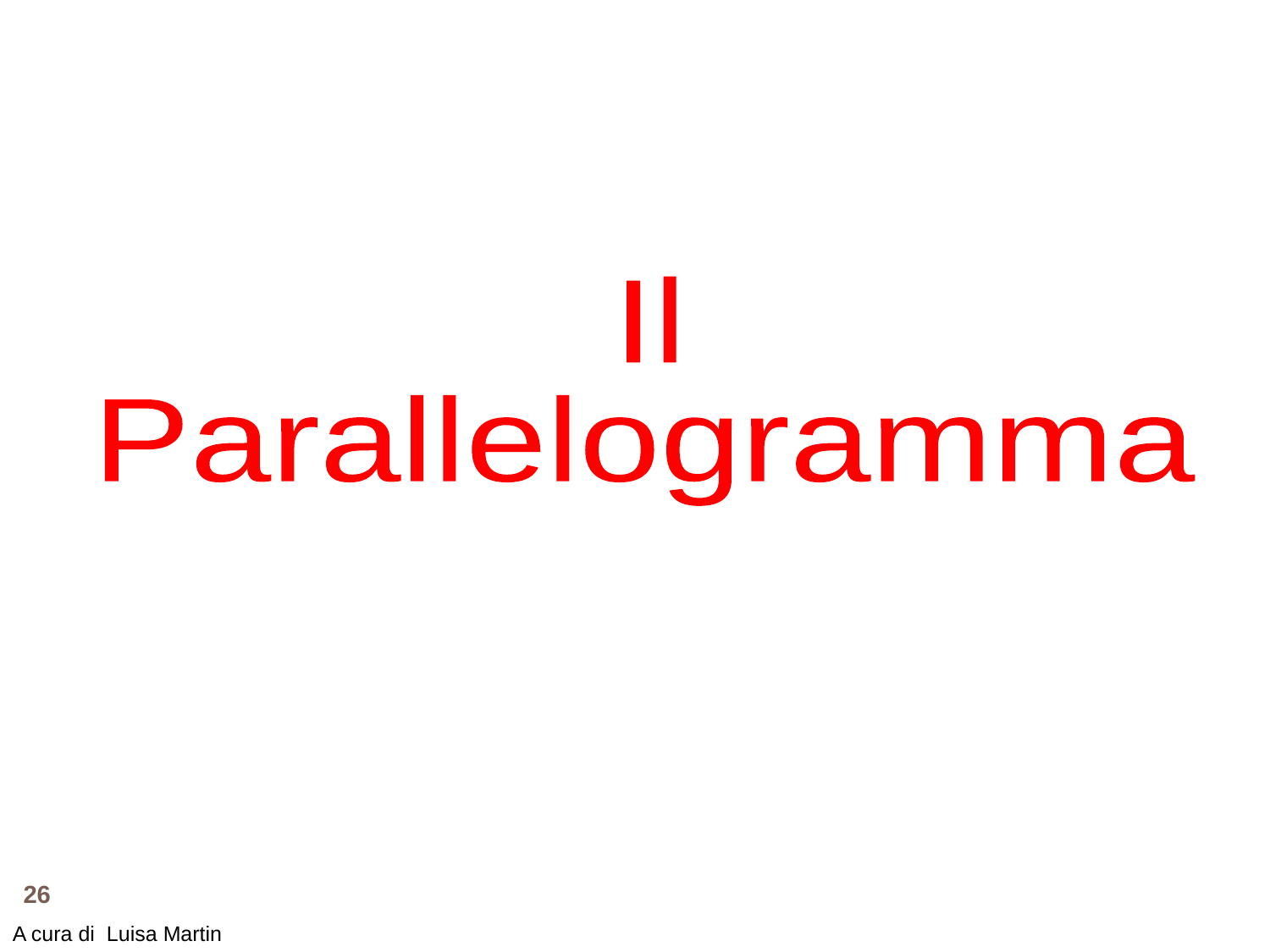

Il
Parallelogramma
26
A cura di  Luisa Martin